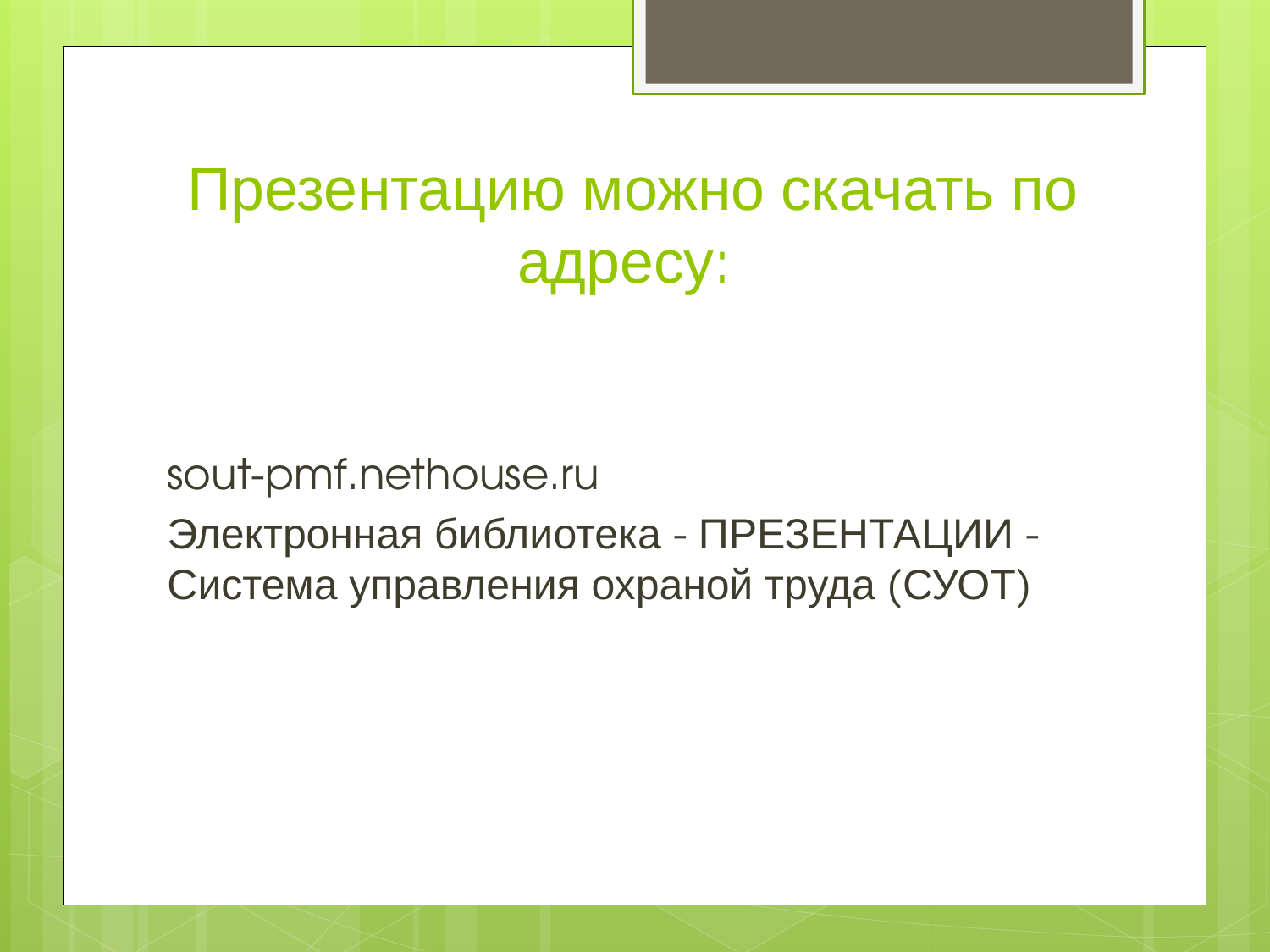

# Презентацию можно скачать по адресу:

sout-pmf.nethouse.ru
Электронная библиотека - ПРЕЗЕНТАЦИИ - Система управления охраной труда (СУОТ)